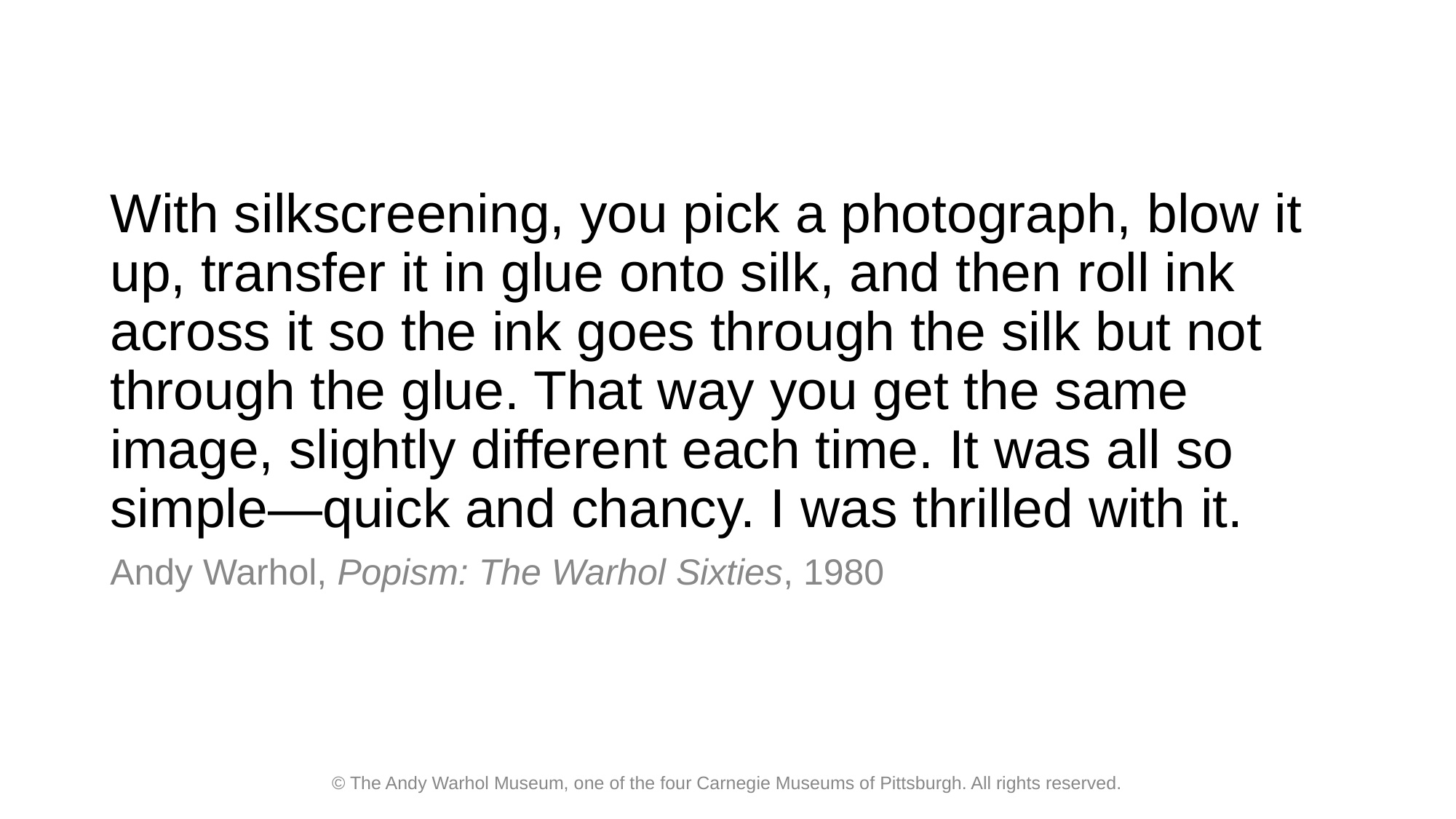

# With silkscreening, you pick a photograph, blow it up, transfer it in glue onto silk, and then roll ink across it so the ink goes through the silk but not through the glue. That way you get the same image, slightly different each time. It was all so simple—quick and chancy. I was thrilled with it.
Andy Warhol, Popism: The Warhol Sixties, 1980
© The Andy Warhol Museum, one of the four Carnegie Museums of Pittsburgh. All rights reserved.